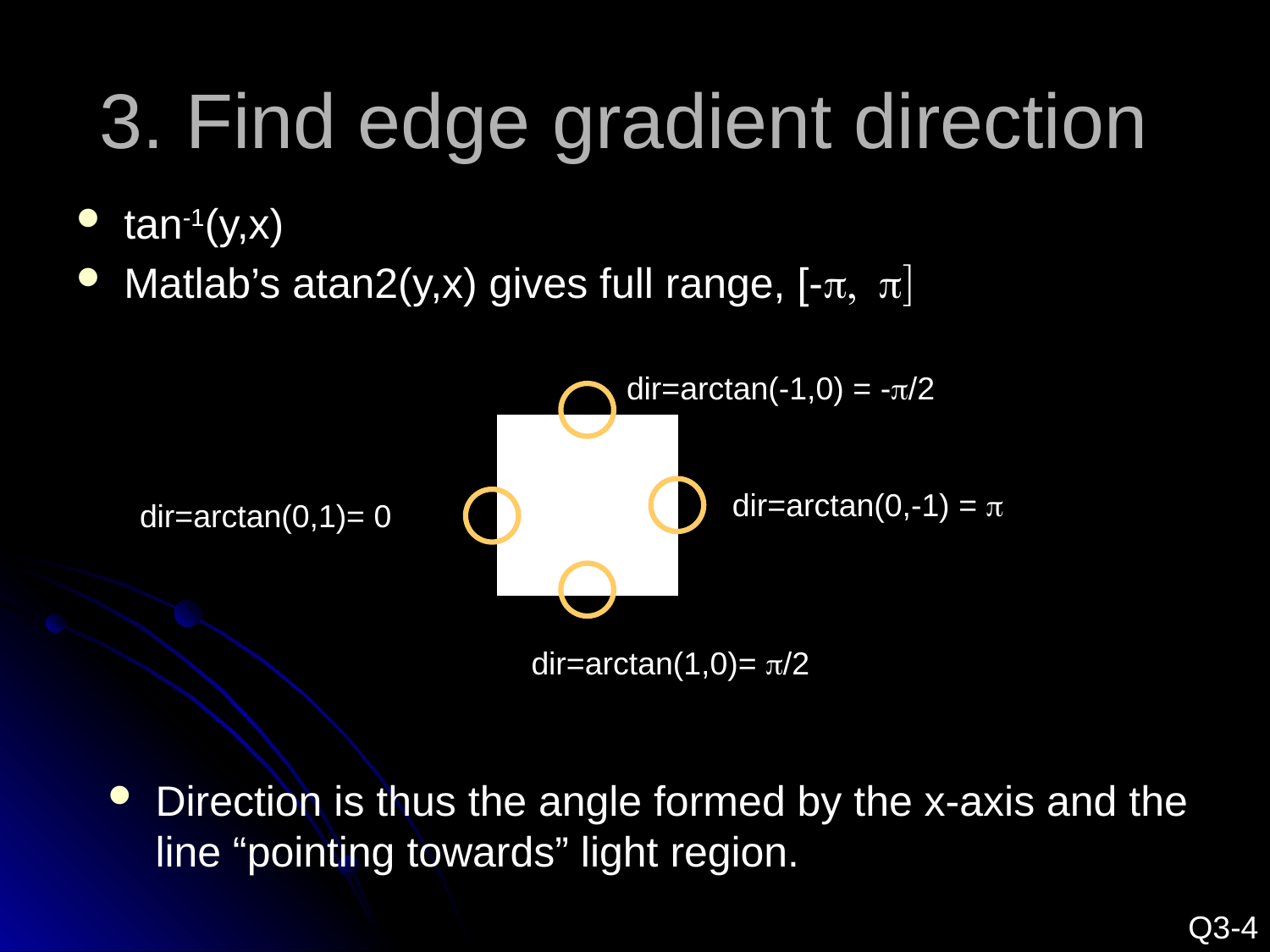

# 3. Find edge gradient direction
tan-1(y,x)
Matlab’s atan2(y,x) gives full range, [-π, π]
dir=arctan(-1,0) = -π/2

dir=arctan(0,-1) = π

dir=arctan(0,1)= 0

dir=arctan(1,0)= π/2

Direction is thus the angle formed by the x-axis and the line “pointing towards” light region.
Q3-4